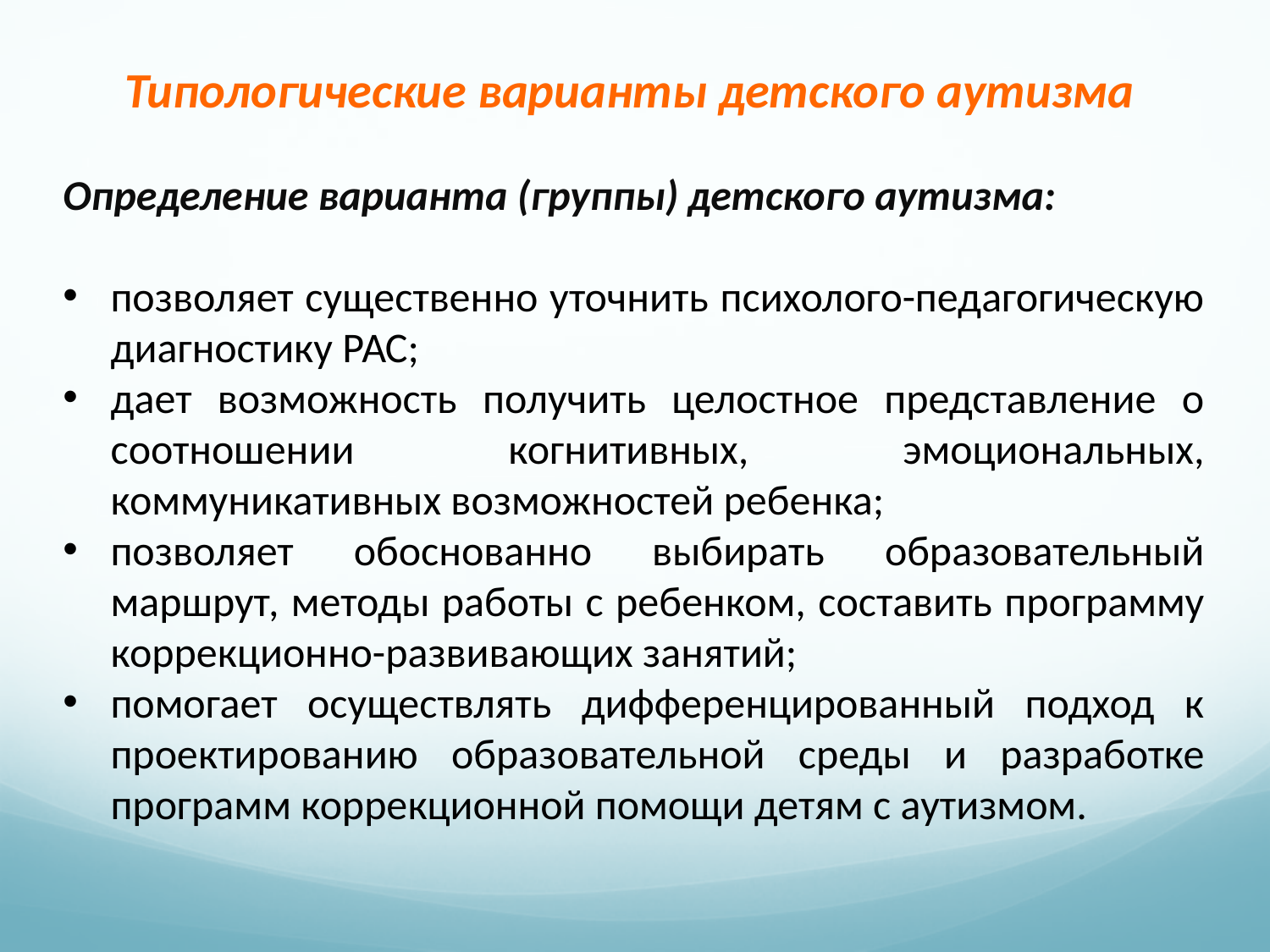

# Типологические варианты детского аутизма

Определение варианта (группы) детского аутизма:

позволяет существенно уточнить психолого-педагогическую диагностику РАС;
дает возможность получить целостное представление о соотношении когнитивных, эмоциональных, коммуникативных возможностей ребенка;
позволяет обоснованно выбирать образовательный маршрут, методы работы с ребенком, составить программу коррекционно-развивающих занятий;
помогает осуществлять дифференцированный подход к проектированию образовательной среды и разработке программ коррекционной помощи детям с аутизмом.